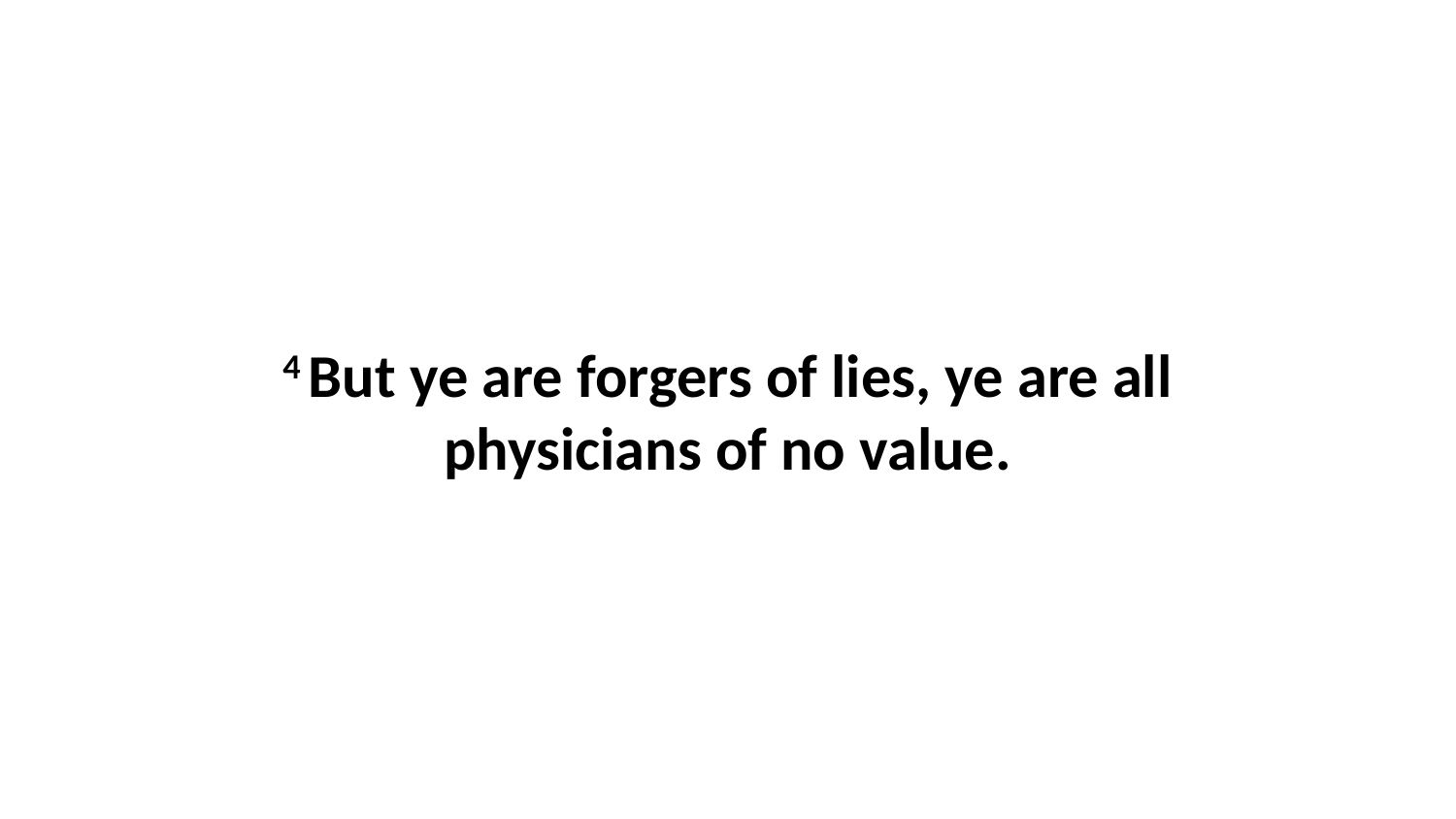

4 But ye are forgers of lies, ye are all physicians of no value.